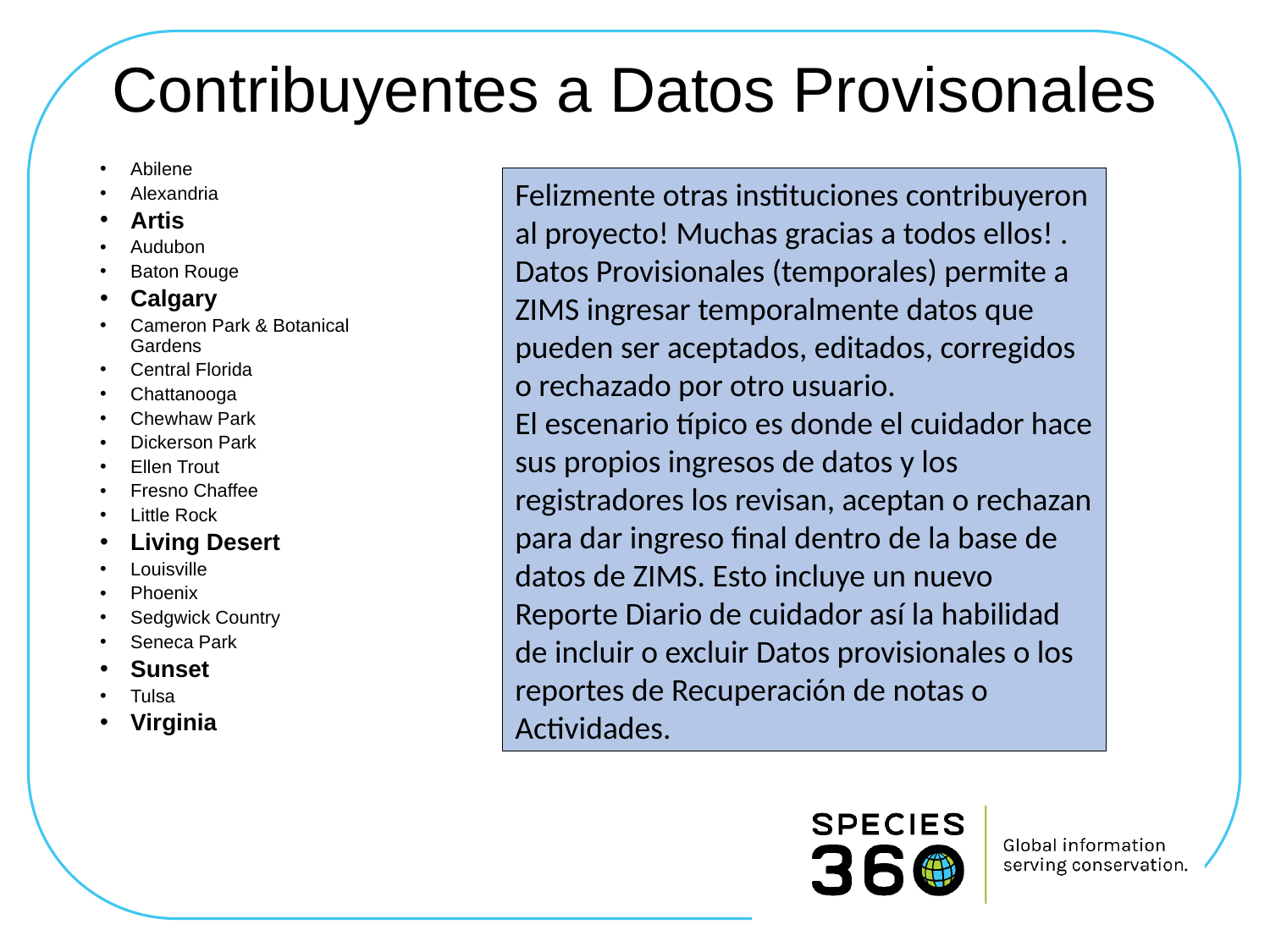

# Contribuyentes a Datos Provisonales
Abilene
Alexandria
Artis
Audubon
Baton Rouge
Calgary
Cameron Park & Botanical Gardens
Central Florida
Chattanooga
Chewhaw Park
Dickerson Park
Ellen Trout
Fresno Chaffee
Little Rock
Living Desert
Louisville
Phoenix
Sedgwick Country
Seneca Park
Sunset
Tulsa
Virginia

Felizmente otras instituciones contribuyeron al proyecto! Muchas gracias a todos ellos! .
Datos Provisionales (temporales) permite a ZIMS ingresar temporalmente datos que pueden ser aceptados, editados, corregidos o rechazado por otro usuario.
El escenario típico es donde el cuidador hace sus propios ingresos de datos y los registradores los revisan, aceptan o rechazan para dar ingreso final dentro de la base de datos de ZIMS. Esto incluye un nuevo Reporte Diario de cuidador así la habilidad de incluir o excluir Datos provisionales o los reportes de Recuperación de notas o Actividades.